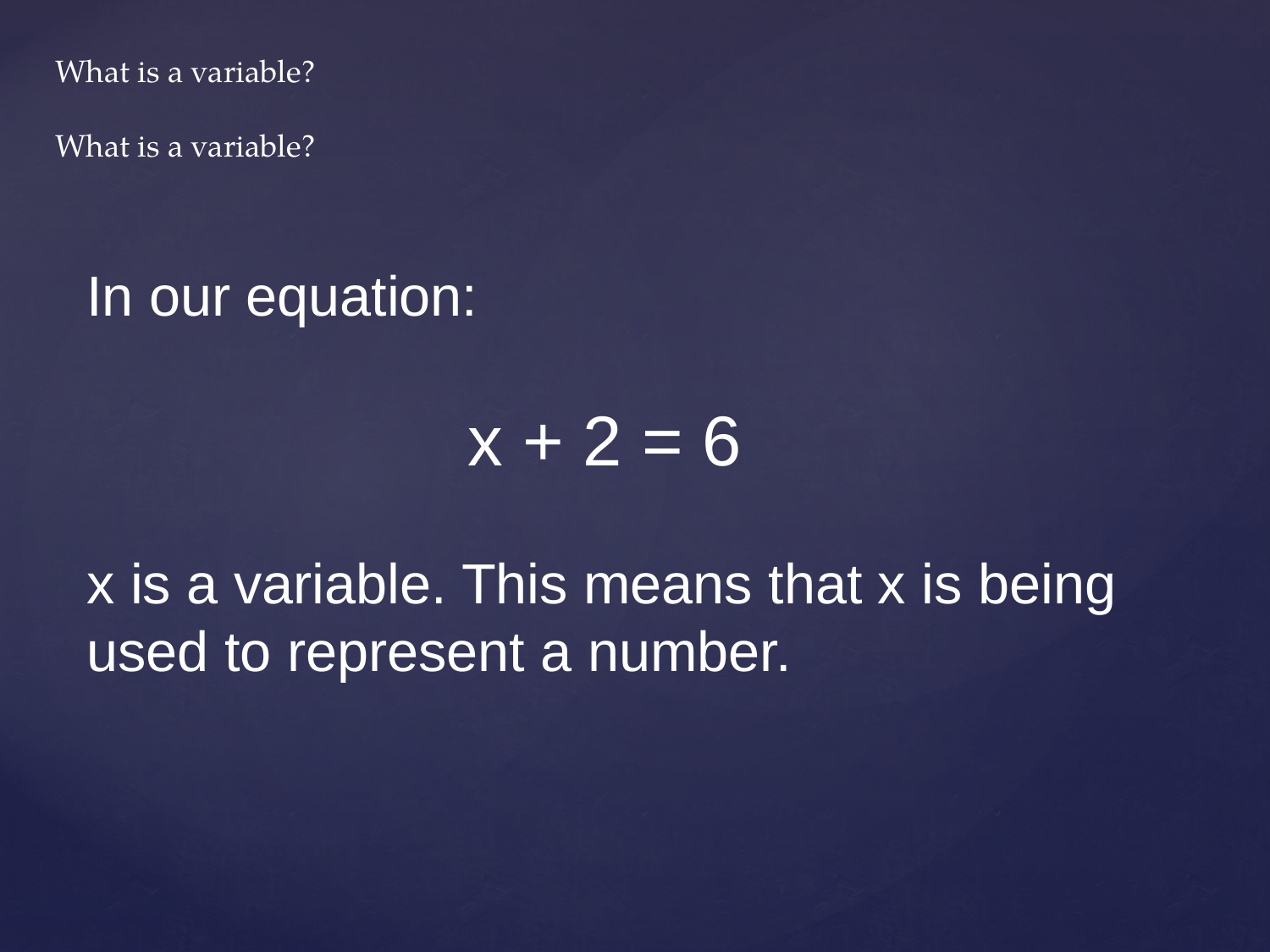

# What is a variable? What is a variable?
In our equation:

			x + 2 = 6

x is a variable. This means that x is being used to represent a number.